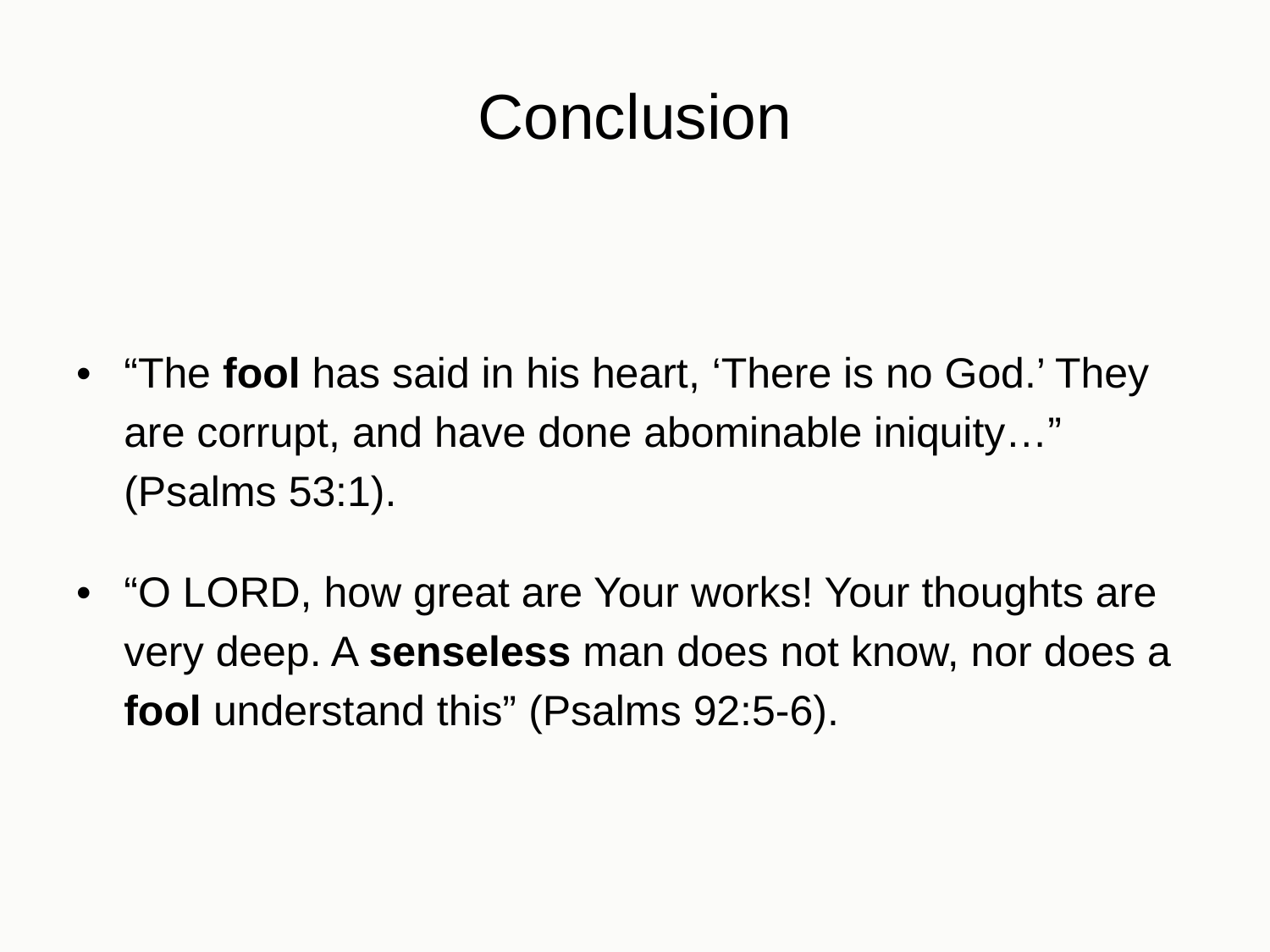

# Conclusion
“The fool has said in his heart, ‘There is no God.’ They are corrupt, and have done abominable iniquity…” (Psalms 53:1).
“O LORD, how great are Your works! Your thoughts are very deep. A senseless man does not know, nor does a fool understand this” (Psalms 92:5-6).